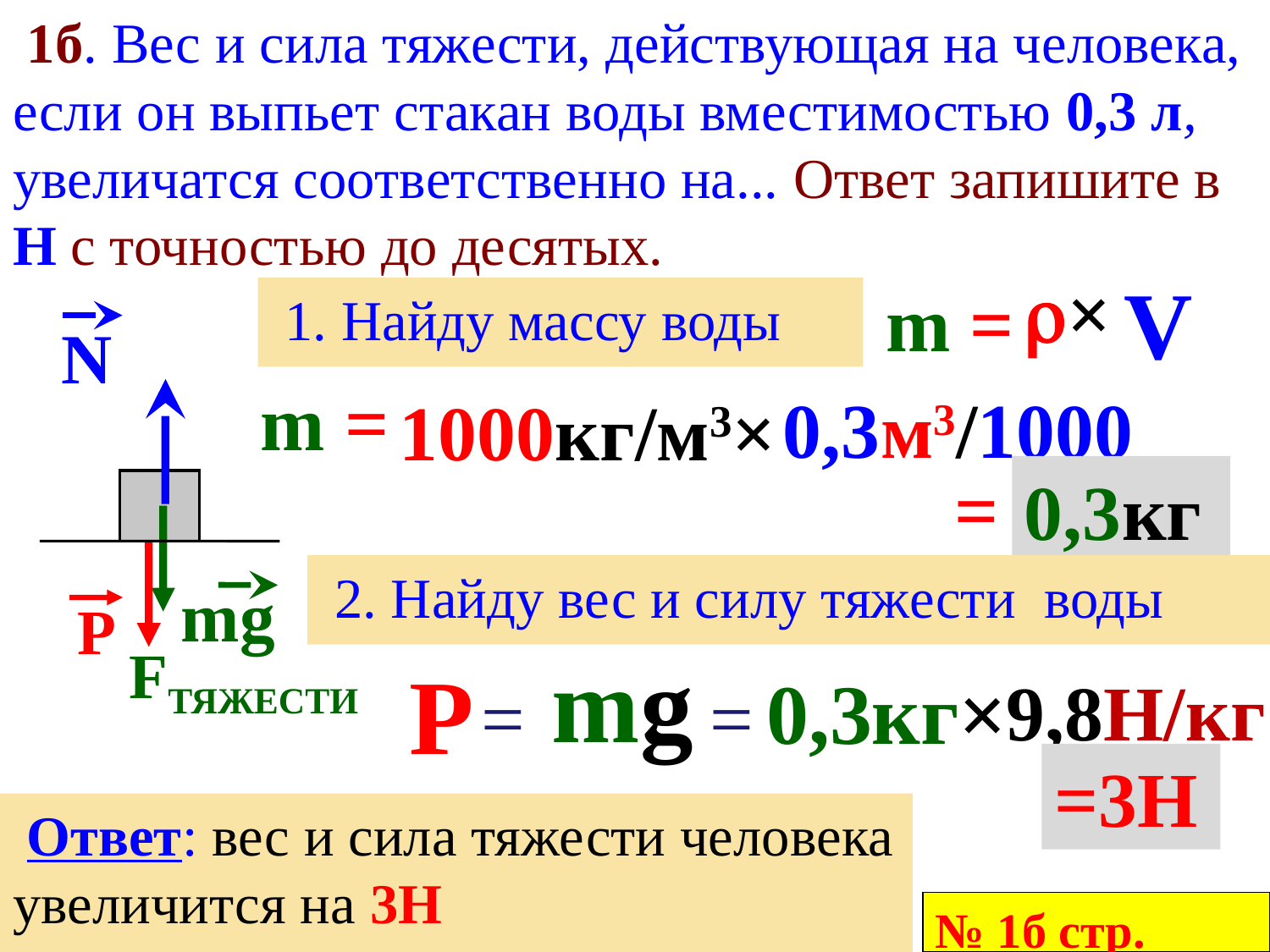

1б. Вес и сила тяжести, действующая на человека, если он выпьет стакан воды вместимостью 0,3 л, увеличатся соответственно на... Ответ запишите в Н с точностью до десятых.

ρ×
V
m =
 1. Найду массу воды

N
m =
0,3м3/1000
1000кг/м3×
 =
0,3кг

 2. Найду вес и силу тяжести  воды

mg
Р
Fтяжести
mg
 Р
0,3кг×
9,8Н/кг
=
=
=3Н
 Ответ: вес и сила тяжести человека увеличится на 3Н
№ 1б стр.